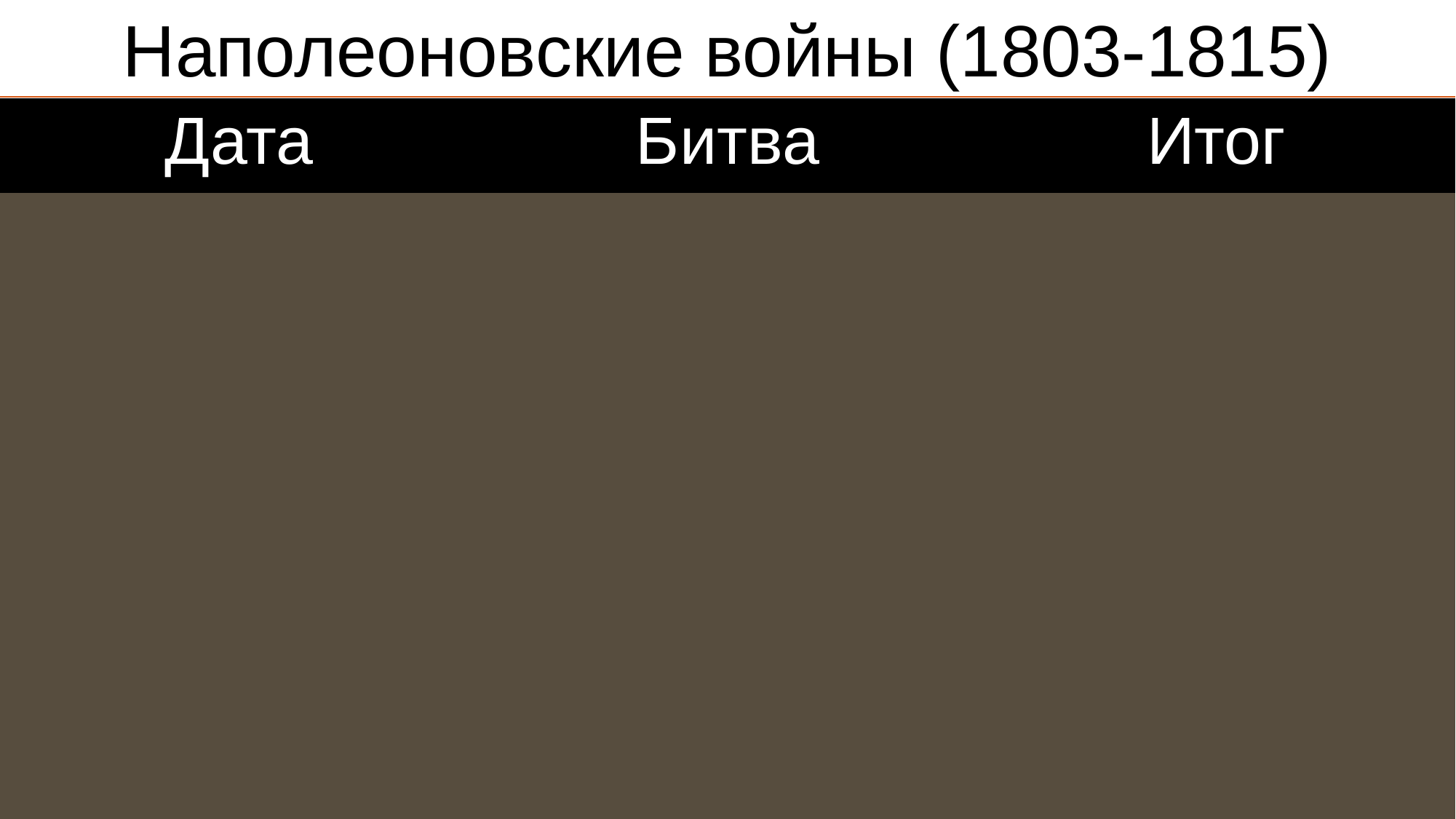

Наполеоновские войны (1803-1815)
| Дата | Битва | Итог |
| --- | --- | --- |
|  |  |  |
|  |  |  |
|  |  |  |
|  |  |  |
|  |  |  |